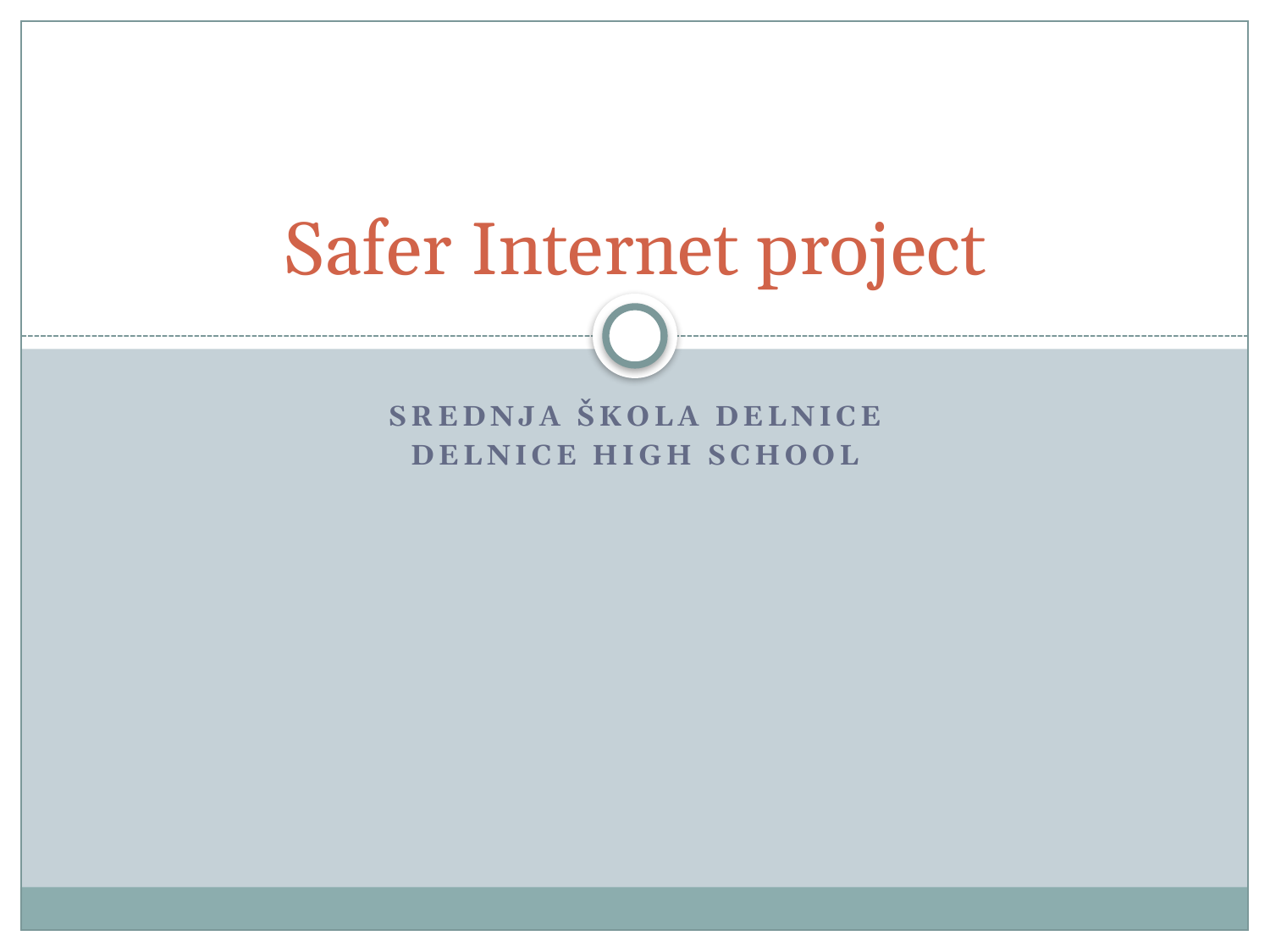

# Safer Internet project
Srednja škola Delnice
Delnice High School